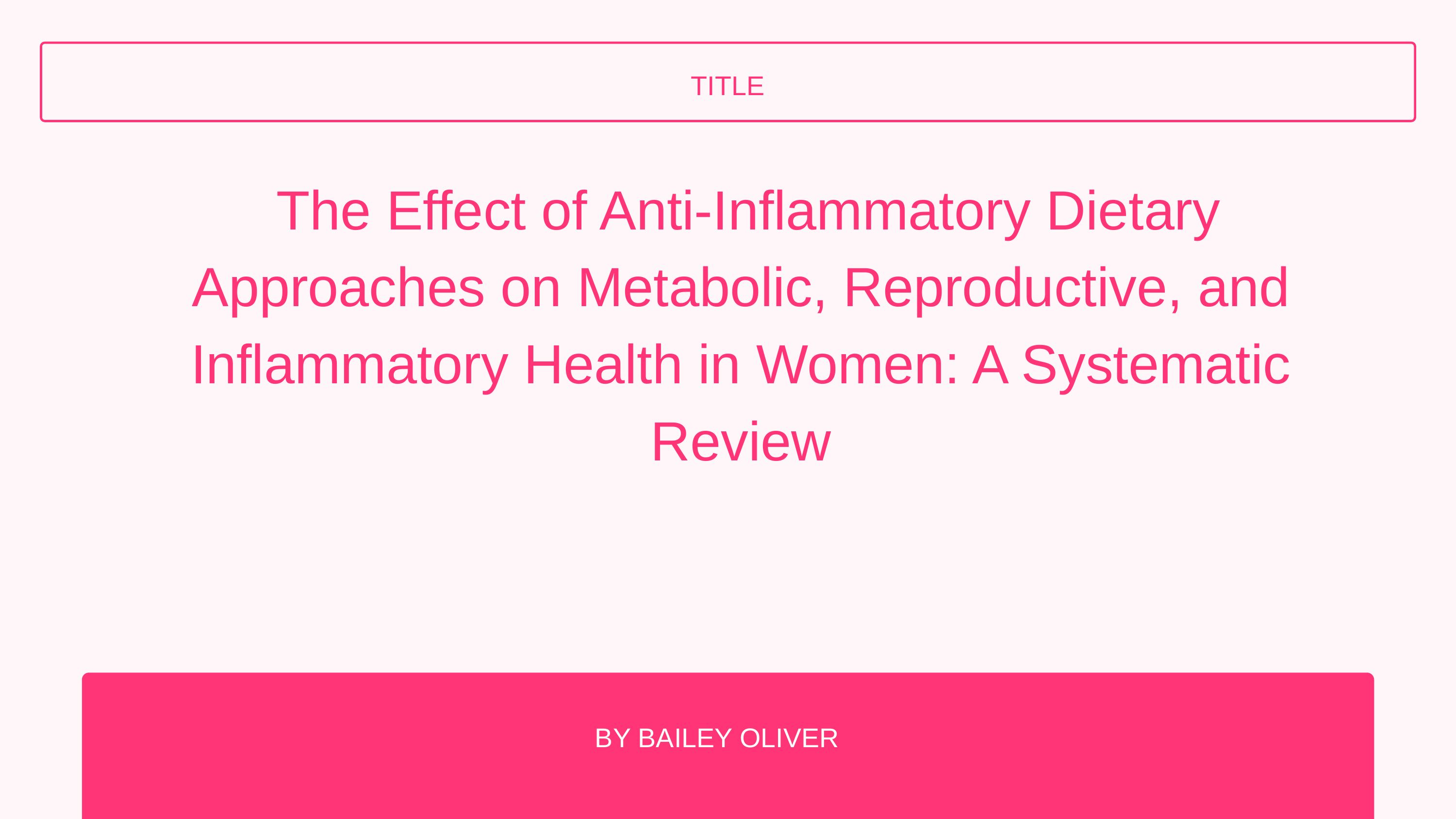

TITLE
 The Effect of Anti-Inflammatory Dietary Approaches on Metabolic, Reproductive, and Inflammatory Health in Women: A Systematic Review

BY BAILEY OLIVER